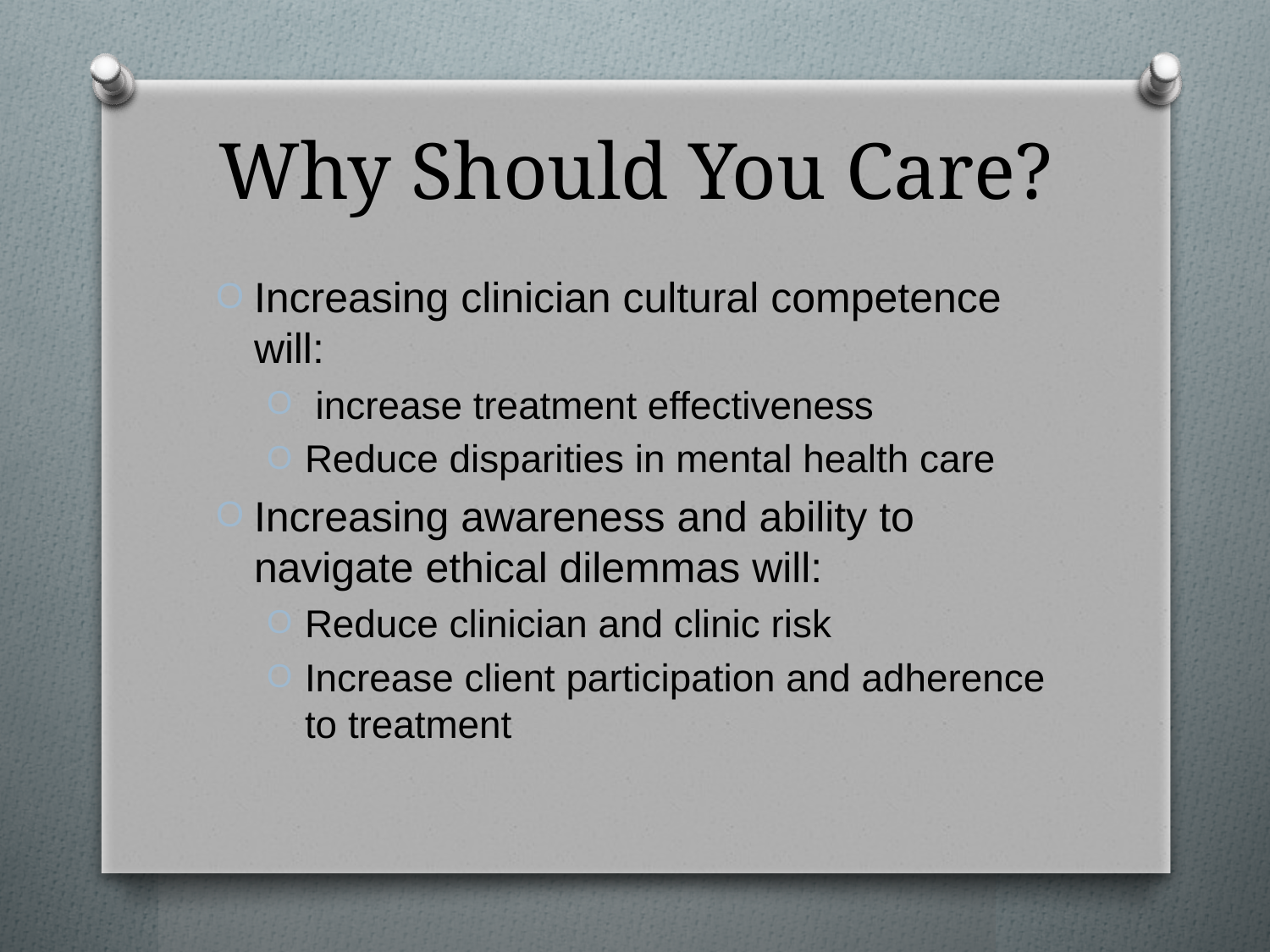

# Why Should You Care?
Increasing clinician cultural competence will:
 increase treatment effectiveness
Reduce disparities in mental health care
Increasing awareness and ability to navigate ethical dilemmas will:
Reduce clinician and clinic risk
Increase client participation and adherence to treatment